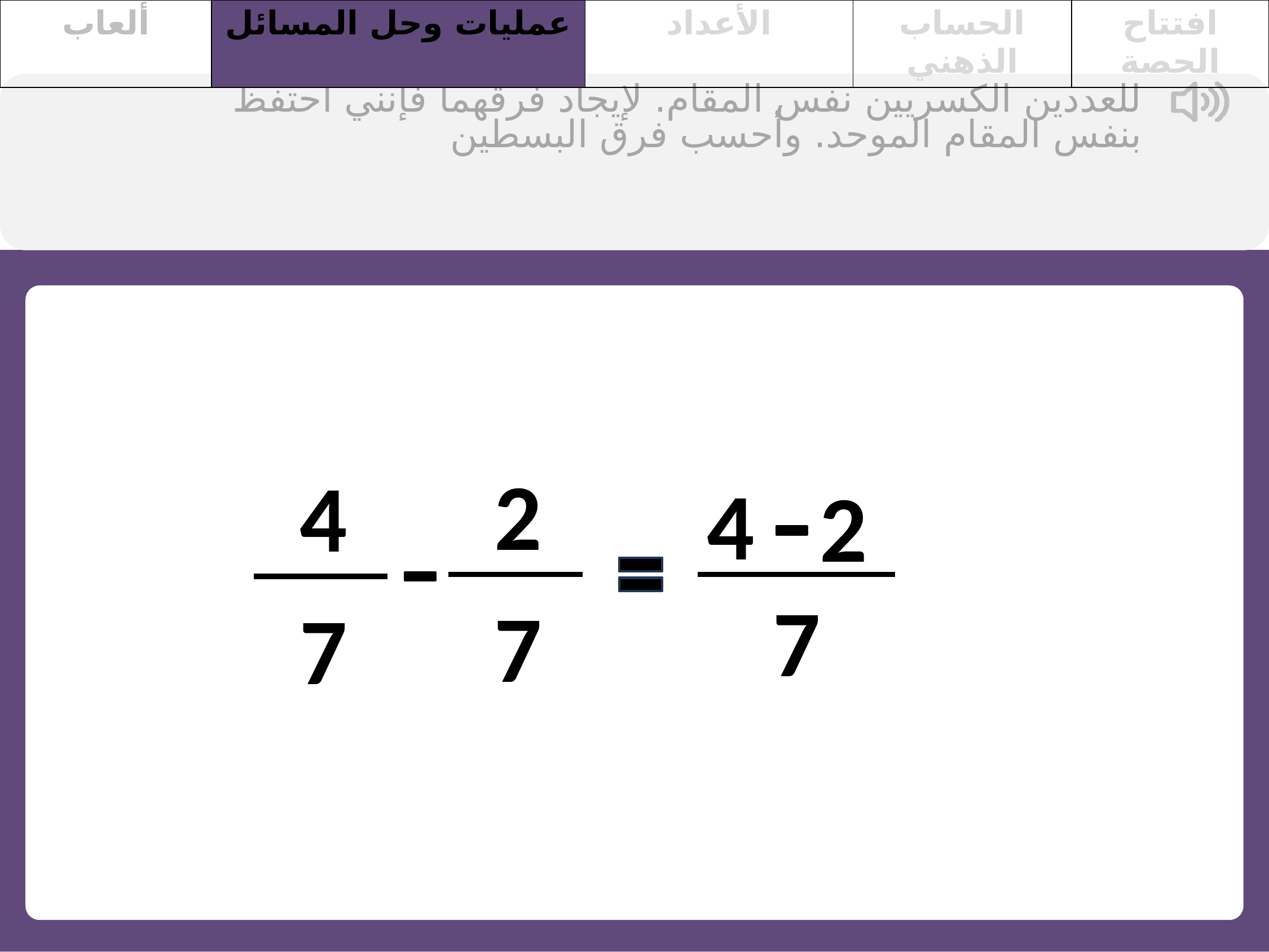

| ألعاب | عمليات وحل المسائل | الأعداد | الحساب الذهني | افتتاح الحصة |
| --- | --- | --- | --- | --- |

للعددين الكسريين نفس المقام. لإيجاد فرقهما فإنني أحتفظ بنفس المقام الموحد. وأحسب فرق البسطين

2
4
4
2

7
7
7